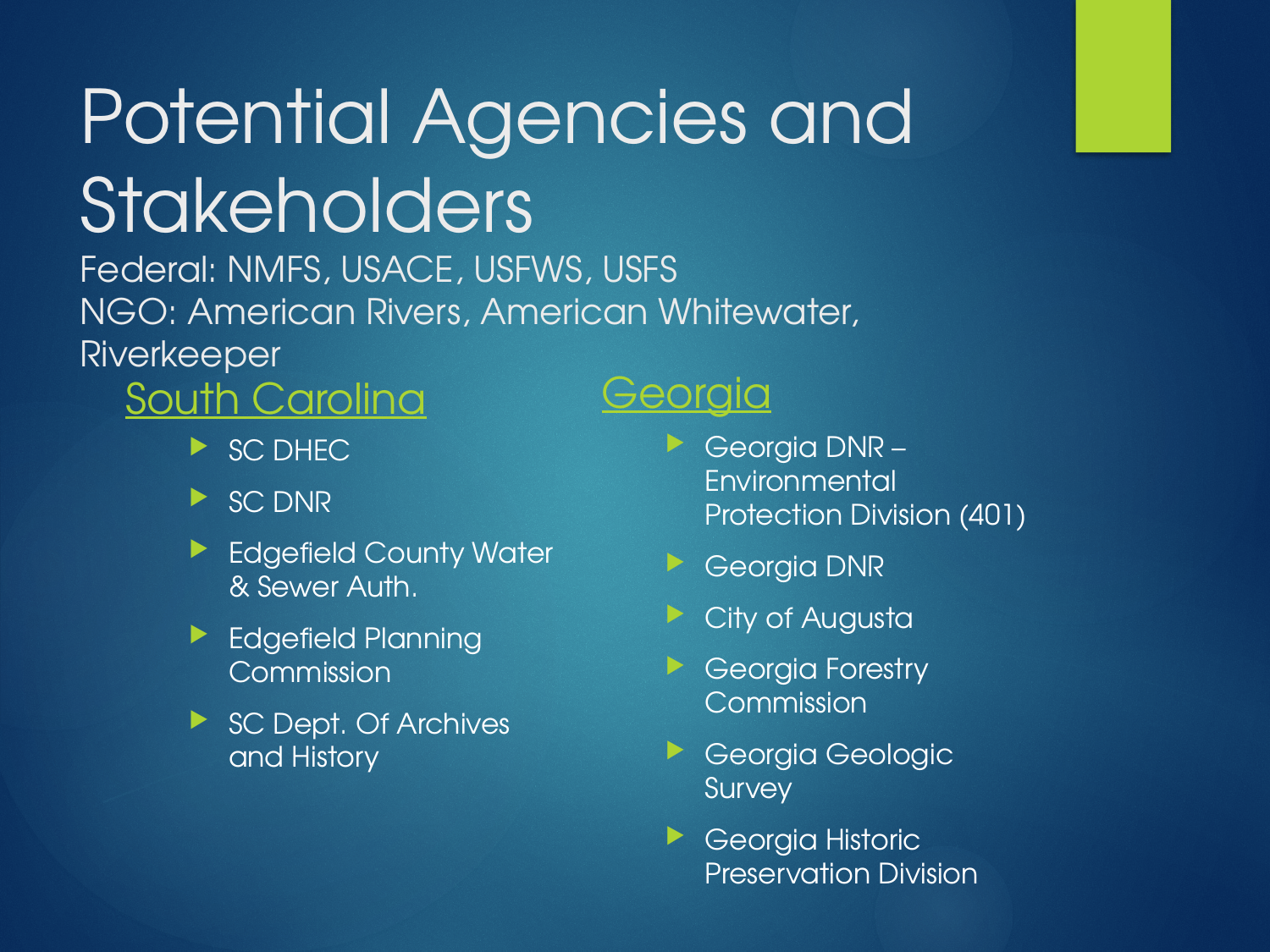

# Potential Agencies and Stakeholders Federal: NMFS, USACE, USFWS, USFS NGO: American Rivers, American Whitewater, Riverkeeper
Georgia
South Carolina

SC DHEC
SC DNR
Edgefield County Water & Sewer Auth.
Edgefield Planning Commission
SC Dept. Of Archives and History

Georgia DNR – Environmental Protection Division (401)
Georgia DNR
City of Augusta
Georgia Forestry Commission
Georgia Geologic Survey
Georgia Historic Preservation Division